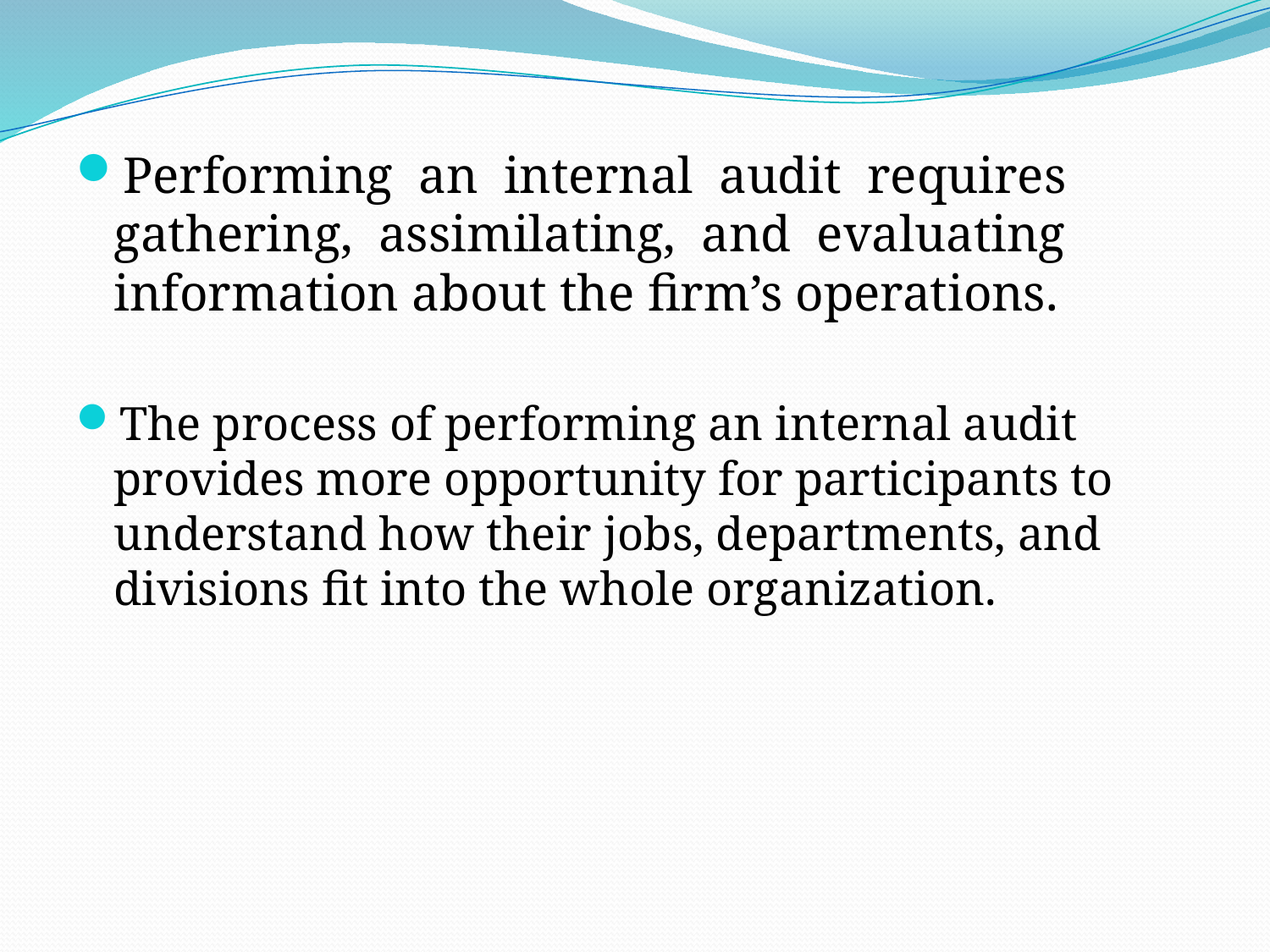

# .
Performing  an  internal  audit  requires  gathering,  assimilating,  and  evaluating information about the firm’s operations.

The process of performing an internal audit provides more opportunity for participants to understand how their jobs, departments, and divisions fit into the whole organization.